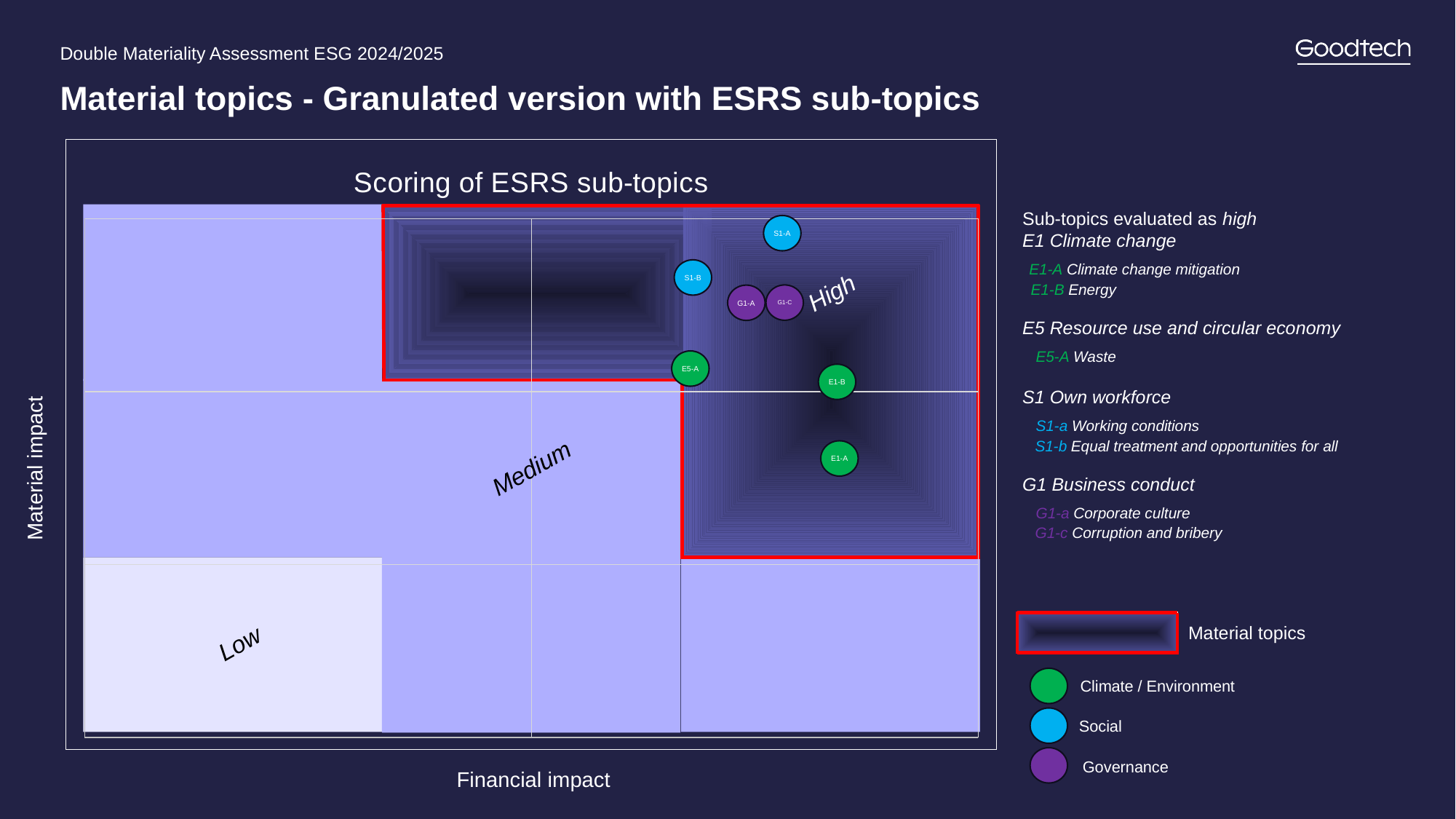

Double Materiality Assessment ESG 2024/2025
# Material topics - Granulated version with ESRS sub-topics

### Chart: Scoring of ESRS sub-topics

| Category | Y-Values |
|---|---|
Sub-topics evaluated as high
E1 Climate change
 E1-A Climate change mitigation
  E1-B Energy

E5 Resource use and circular economy
  E5-A Waste

S1 Own workforce
  S1-a Working conditions
   S1-b Equal treatment and opportunities for all

G1 Business conduct
  G1-a Corporate culture
   G1-c Corruption and bribery

S1-A
S1-B
High
G1-C
G1-A
E5-A
E1-B

E1-A
Medium
Material impact

Material topics
Low

Climate / Environment

Social

Governance
Financial impact